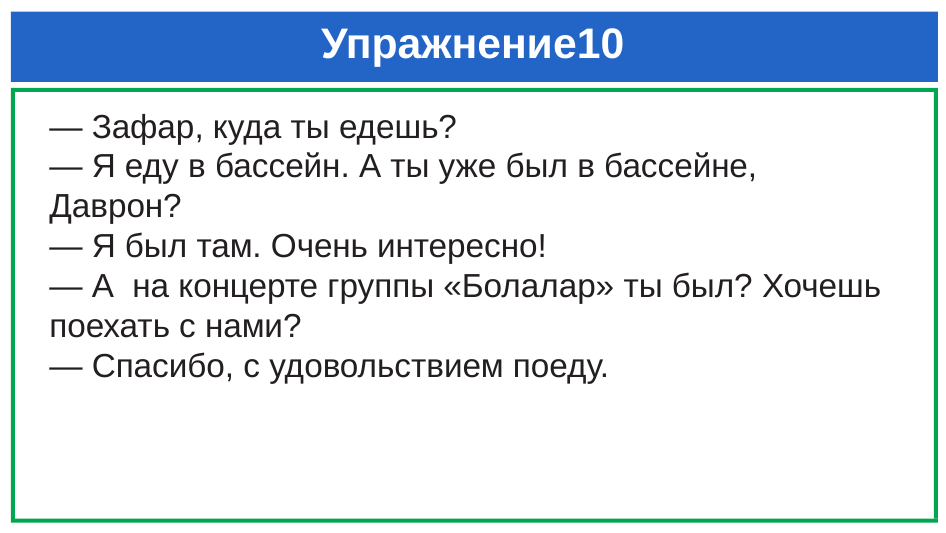

# Упражнение10
— Зафар, куда ты едешь?
— Я еду в бассейн. А ты уже был в бассейне, Даврон?
— Я был там. Очень интересно!
— А  на концерте группы «Болалар» ты был? Хочешь поехать с нами?
— Спасибо, с удовольствием поеду.